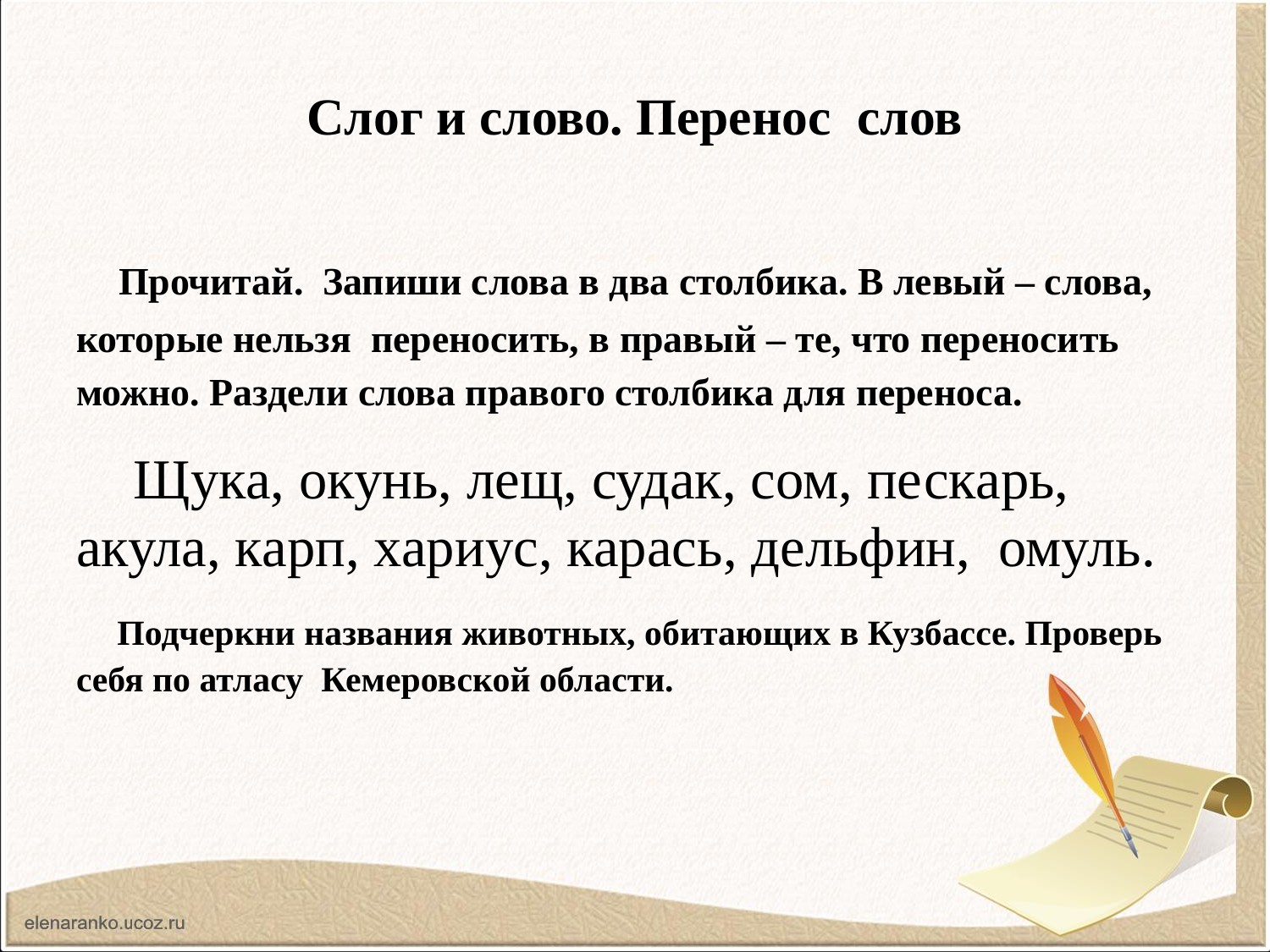

# Слог и слово. Перенос  слов
   Прочитай.  Запиши слова в два столбика. В левый – слова, которые нельзя  переносить, в правый – те, что переносить можно. Раздели слова правого столбика для переноса.
    Щука, окунь, лещ, судак, сом, пескарь, акула, карп, хариус, карась, дельфин,  омуль.
    Подчеркни названия животных, обитающих в Кузбассе. Проверь себя по атласу  Кемеровской области.